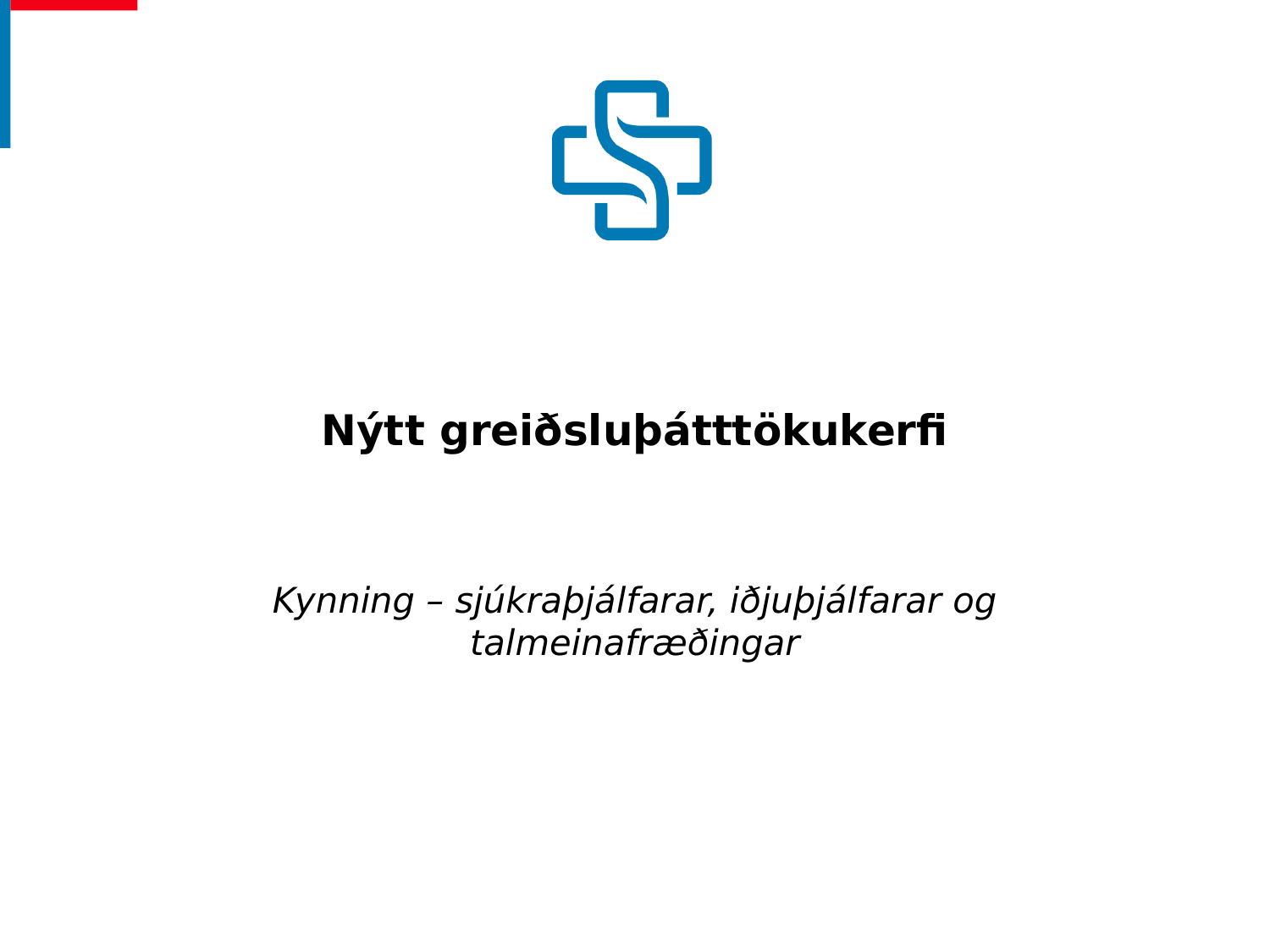

# Nýtt greiðsluþátttökukerfi
Kynning – sjúkraþjálfarar, iðjuþjálfarar og talmeinafræðingar